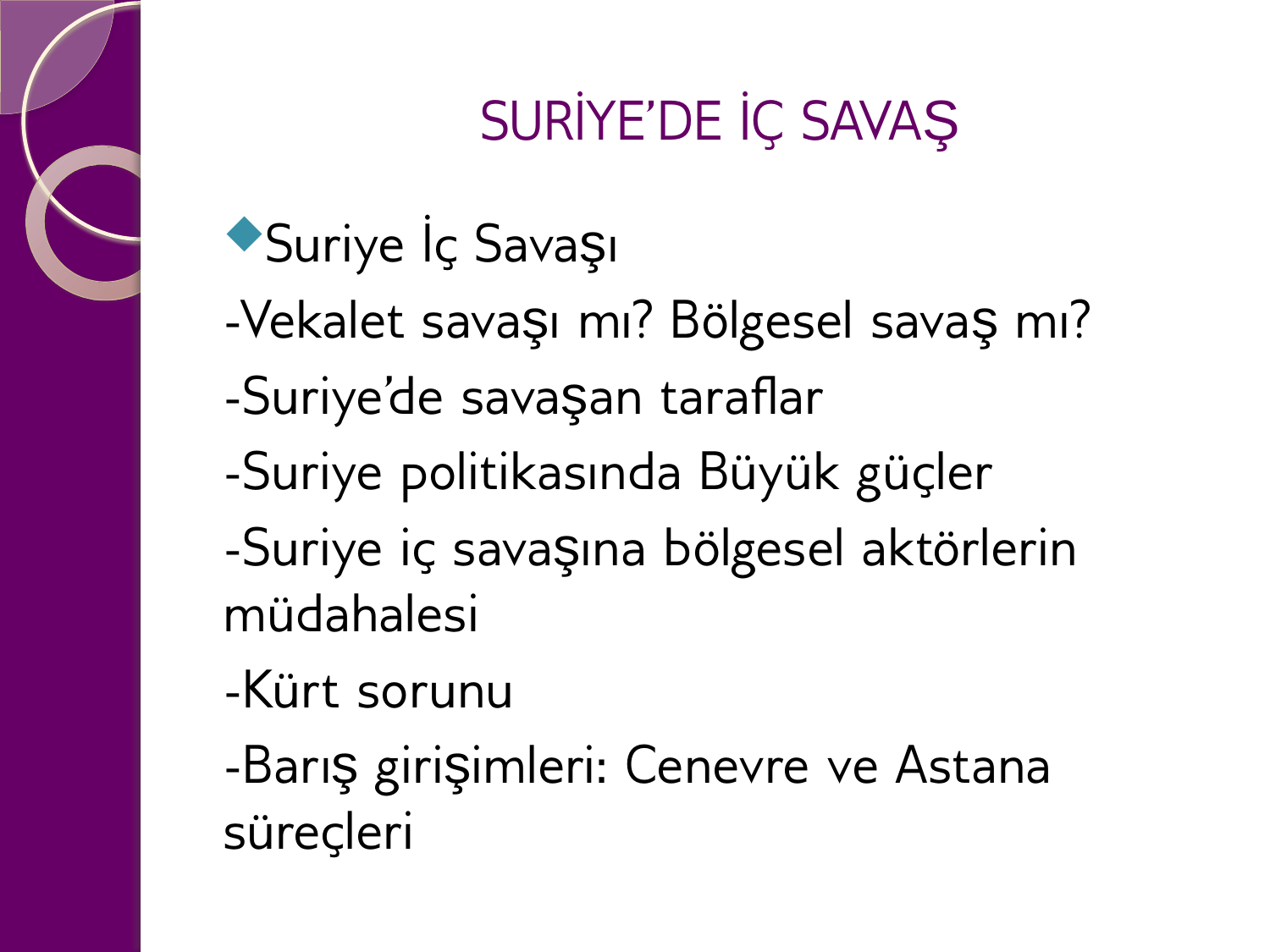

# SURİYE’DE İÇ SAVAŞ
Suriye İç Savaşı
-Vekalet savaşı mı? Bölgesel savaş mı?
-Suriye’de savaşan taraflar
-Suriye politikasında Büyük güçler
-Suriye iç savaşına bölgesel aktörlerin müdahalesi
-Kürt sorunu
-Barış girişimleri: Cenevre ve Astana süreçleri